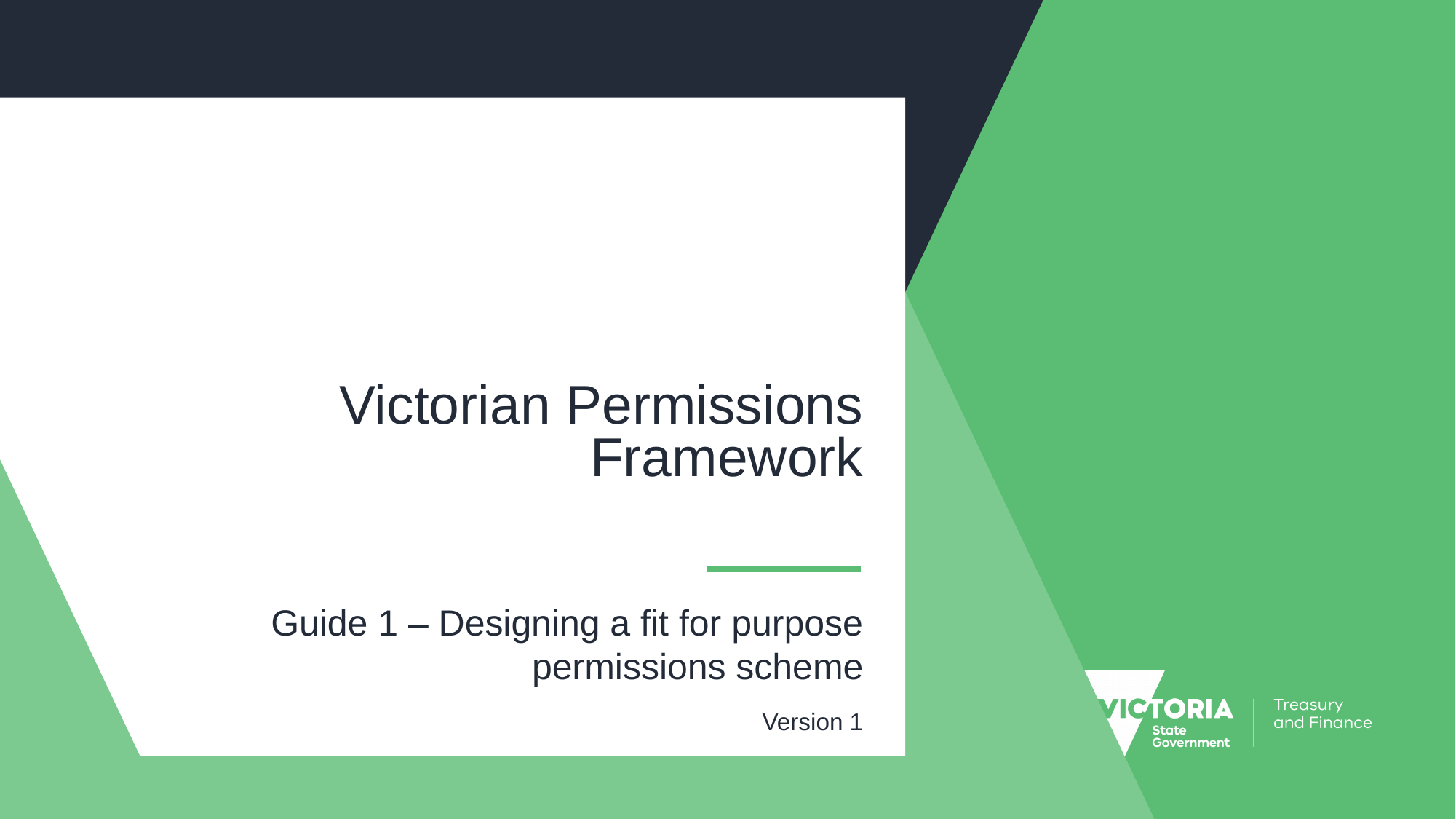

# Victorian Permissions Framework
Guide 1 – Designing a fit for purpose permissions scheme
Version 1